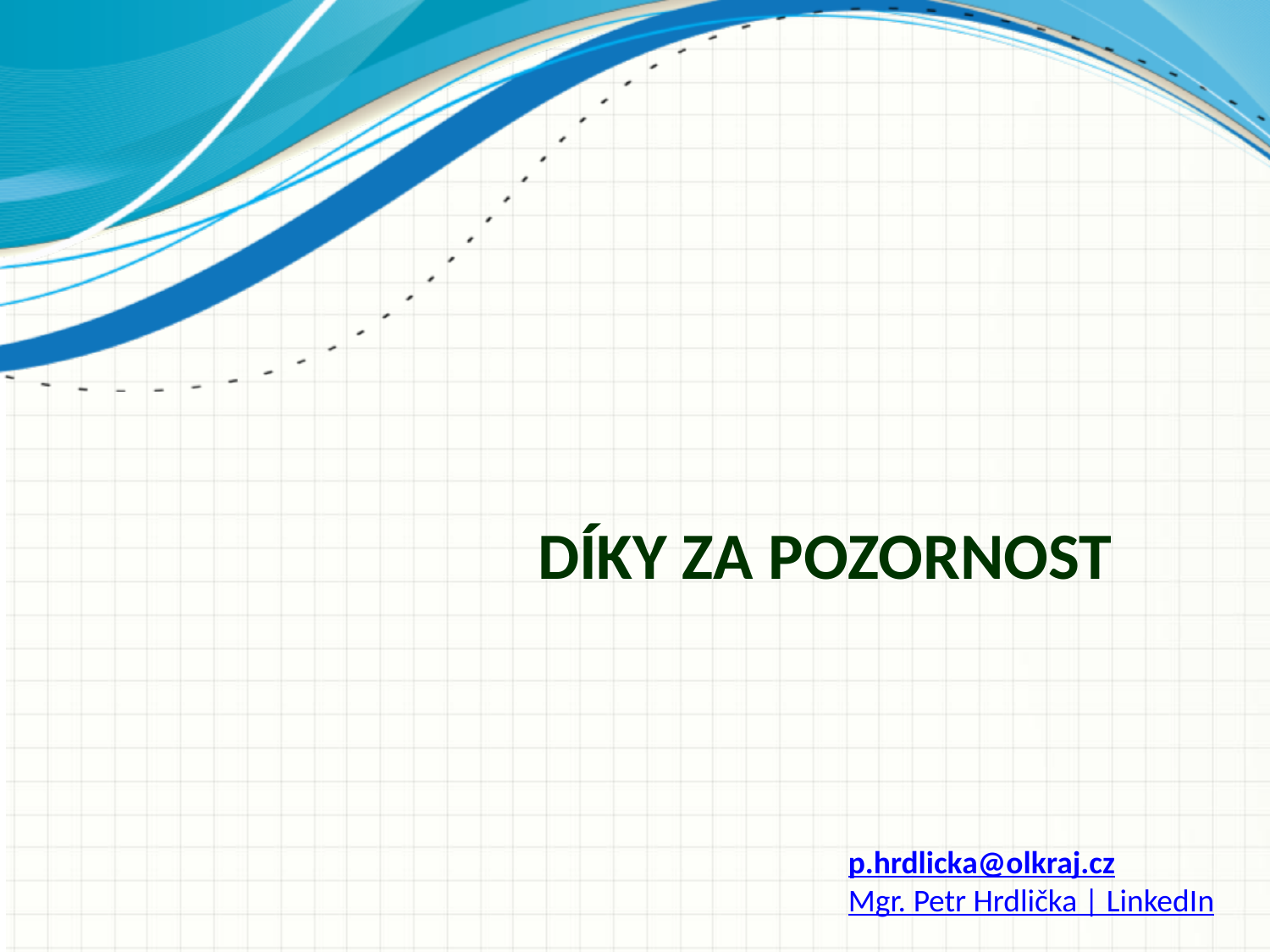

# Díky za pozornost
p.hrdlicka@olkraj.cz
Mgr. Petr Hrdlička | LinkedIn